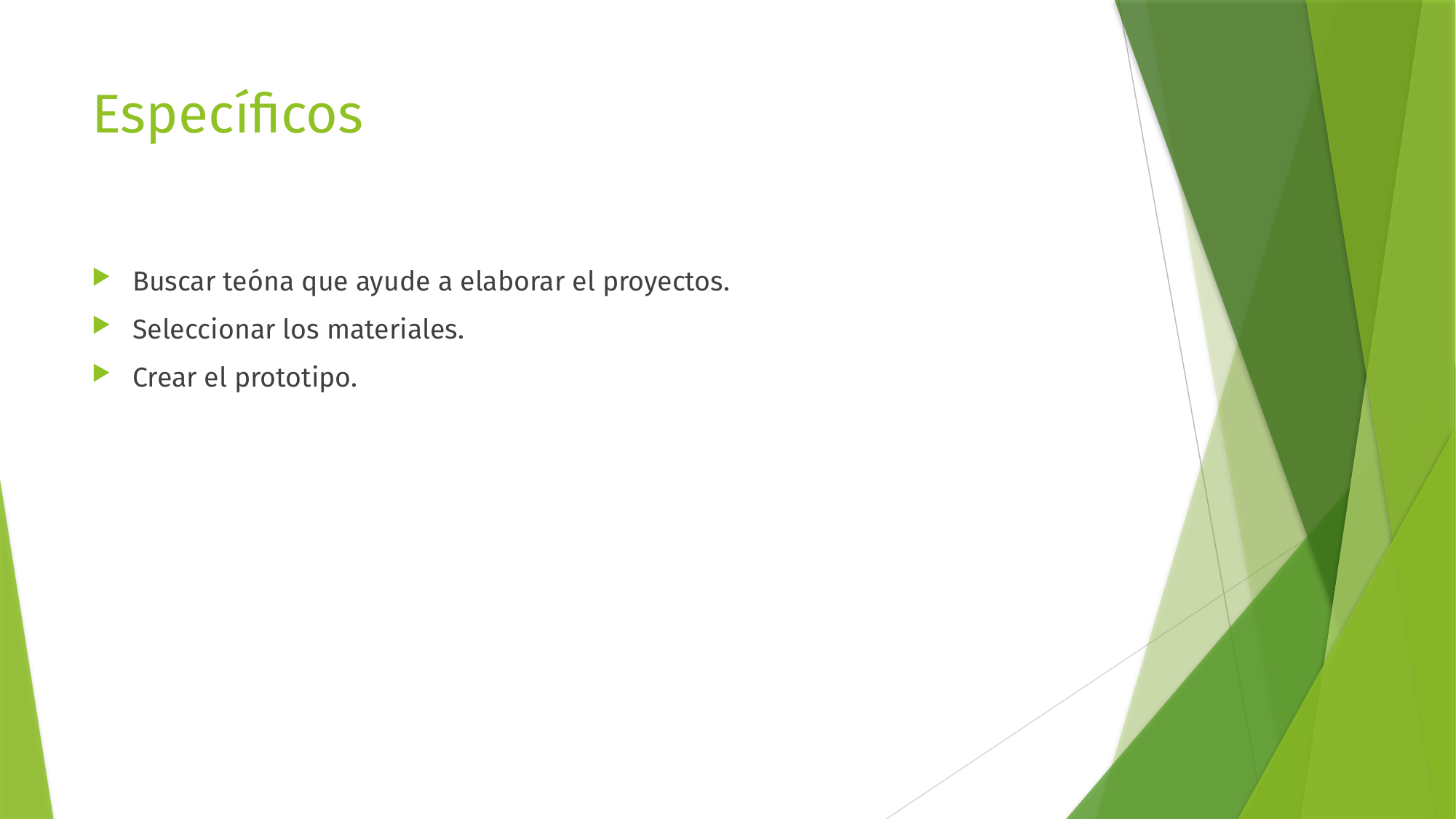

# Específicos
Buscar teóna que ayude a elaborar el proyectos.
Seleccionar los materiales.
Crear el prototipo.